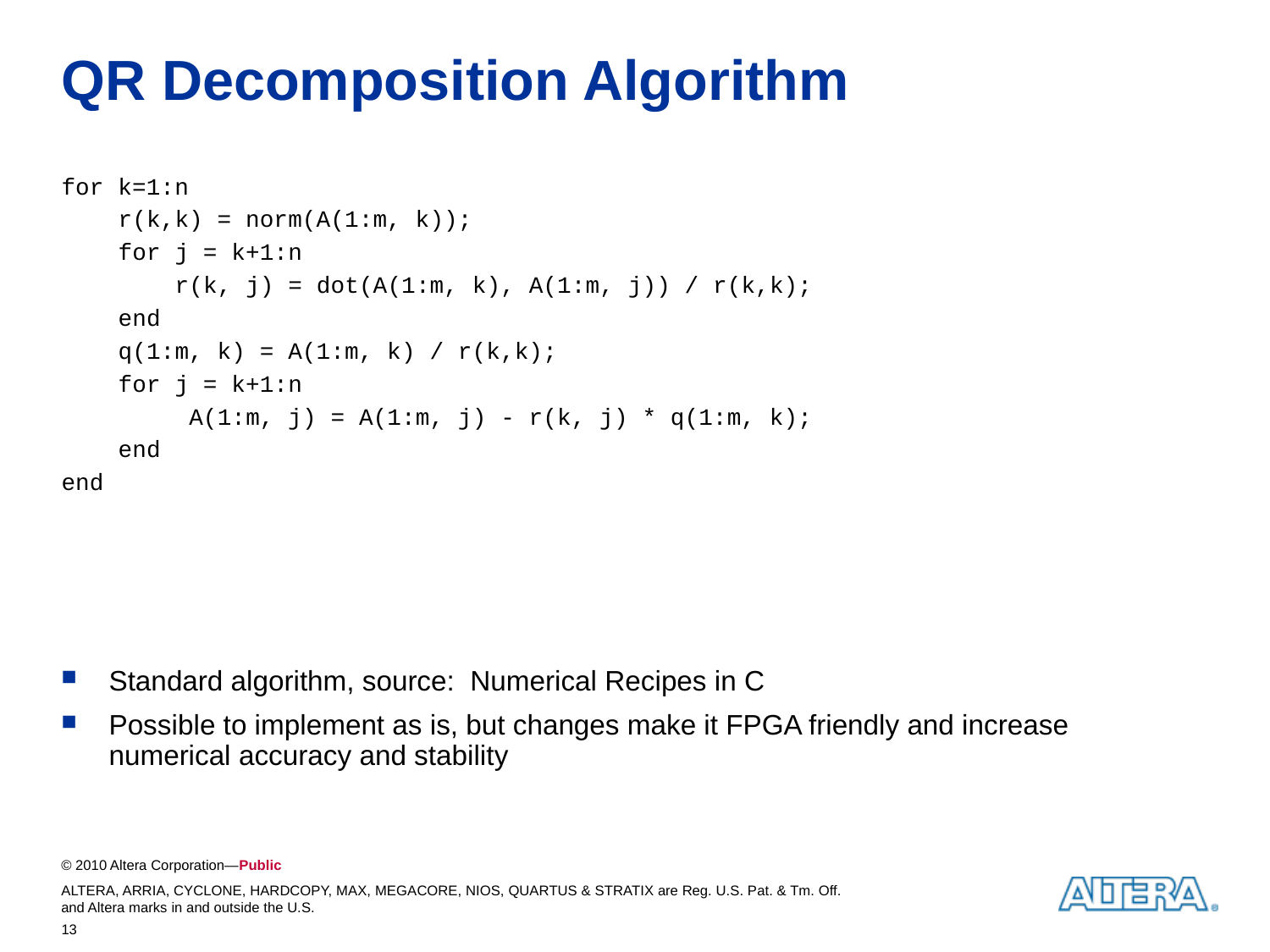

# QR Decomposition Algorithm
for k=1:n
    r(k,k) = norm(A(1:m, k));
    for j = k+1:n
        r(k, j) = dot(A(1:m, k), A(1:m, j)) / r(k,k);
    end
    q(1:m, k) = A(1:m, k) / r(k,k);
    for j = k+1:n
         A(1:m, j) = A(1:m, j) - r(k, j) * q(1:m, k);
    end
end

Standard algorithm, source:  Numerical Recipes in C
Possible to implement as is, but changes make it FPGA friendly and increase numerical accuracy and stability
13